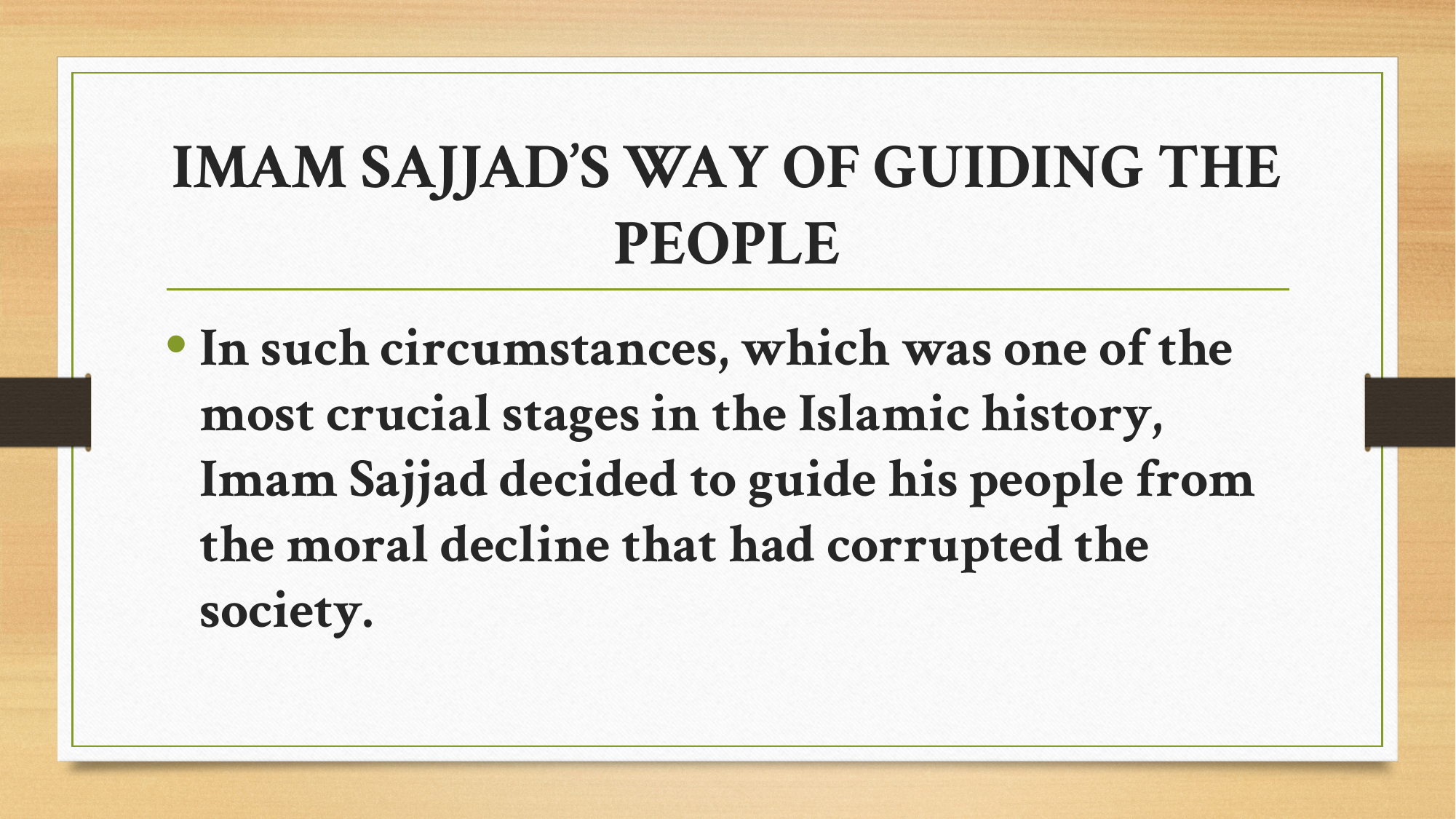

# IMAM SAJJAD’S WAY OF GUIDING THE PEOPLE
In such circumstances, which was one of the most crucial stages in the Islamic history, Imam Sajjad decided to guide his people from the moral decline that had corrupted the society.